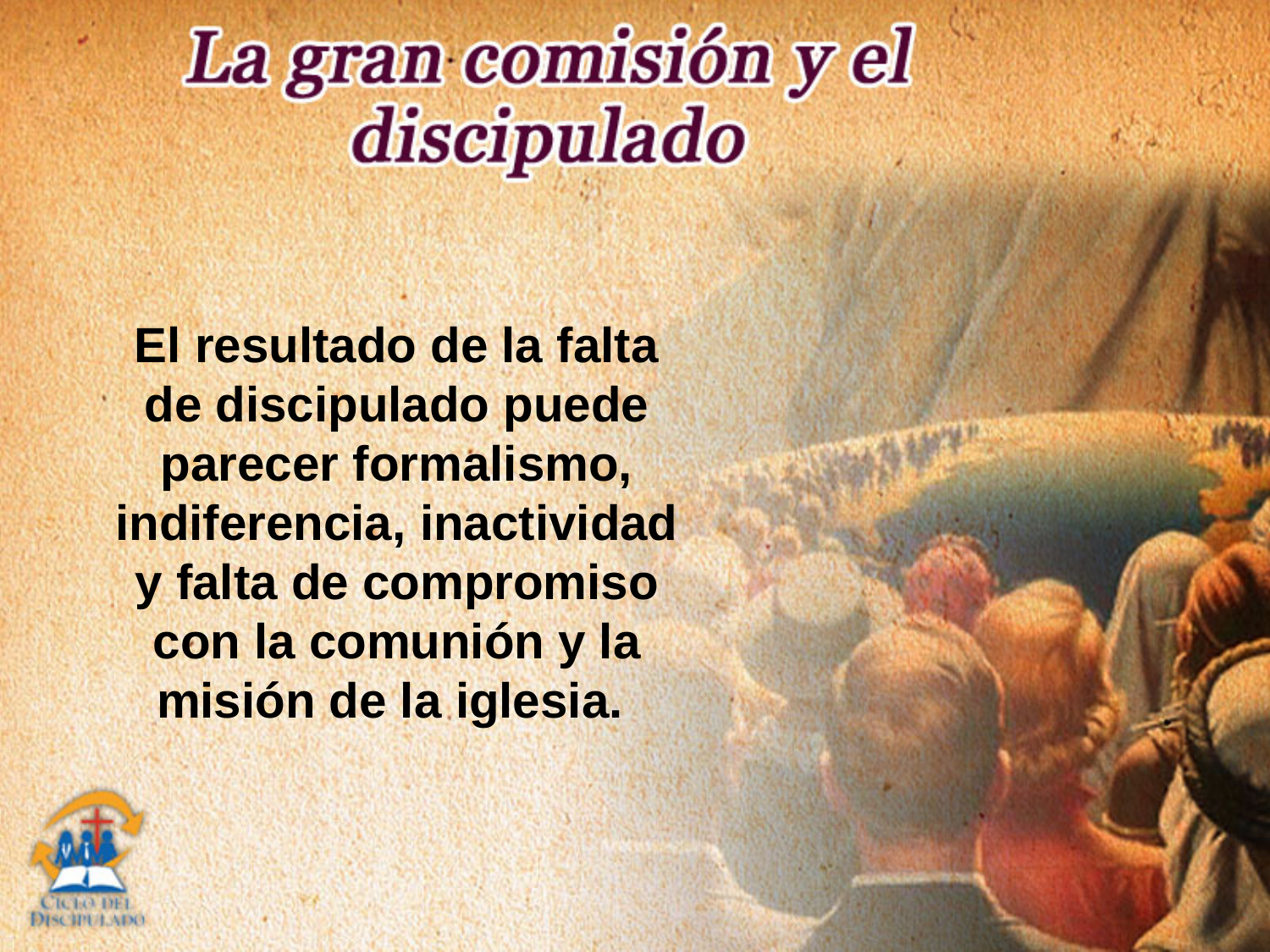

El resultado de la falta de discipulado puede parecer formalismo, indiferencia, inactividad y falta de compromiso con la comunión y la misión de la iglesia.